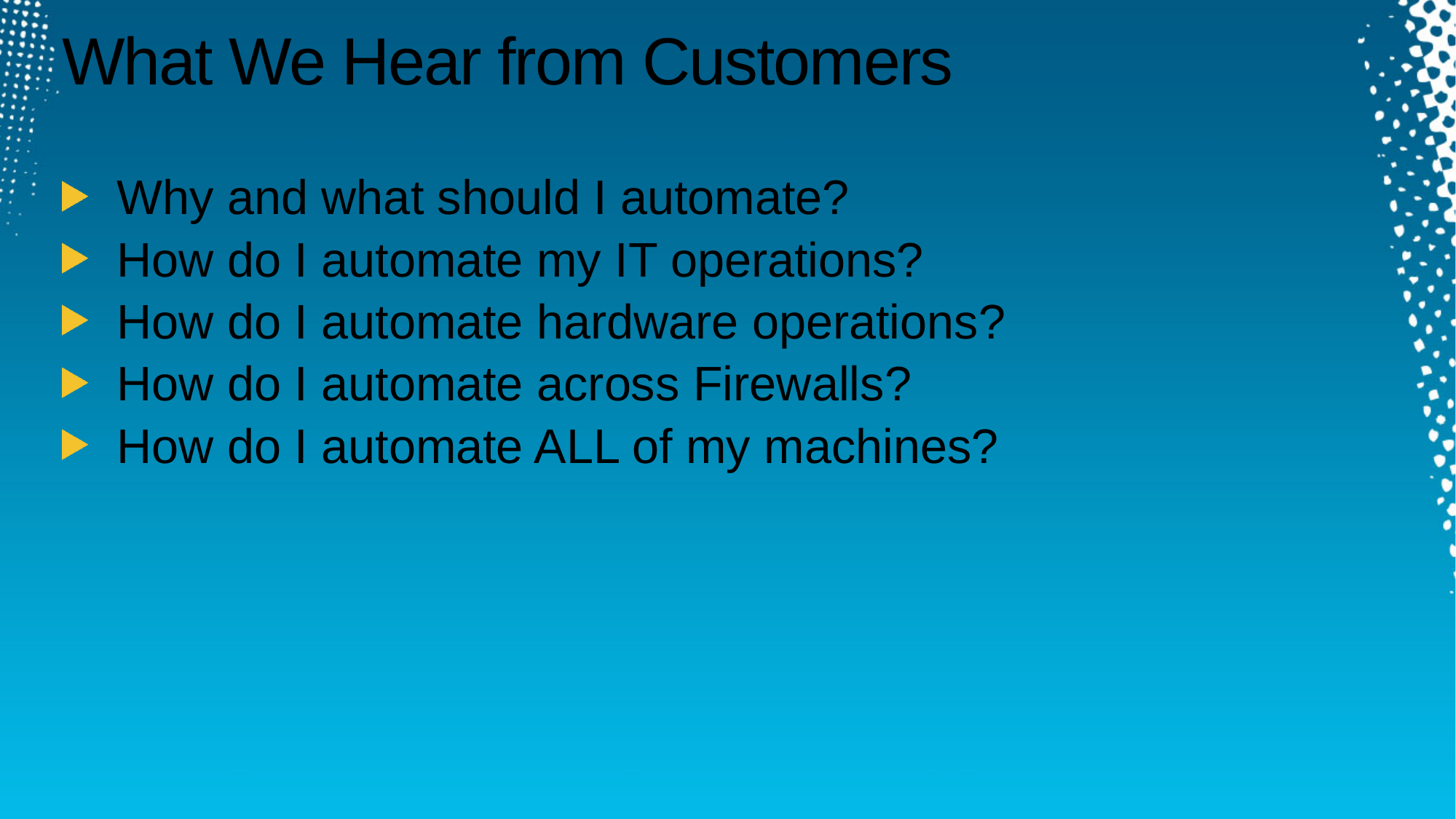

# What We Hear from Customers
Why and what should I automate?
How do I automate my IT operations?
How do I automate hardware operations?
How do I automate across Firewalls?
How do I automate ALL of my machines?